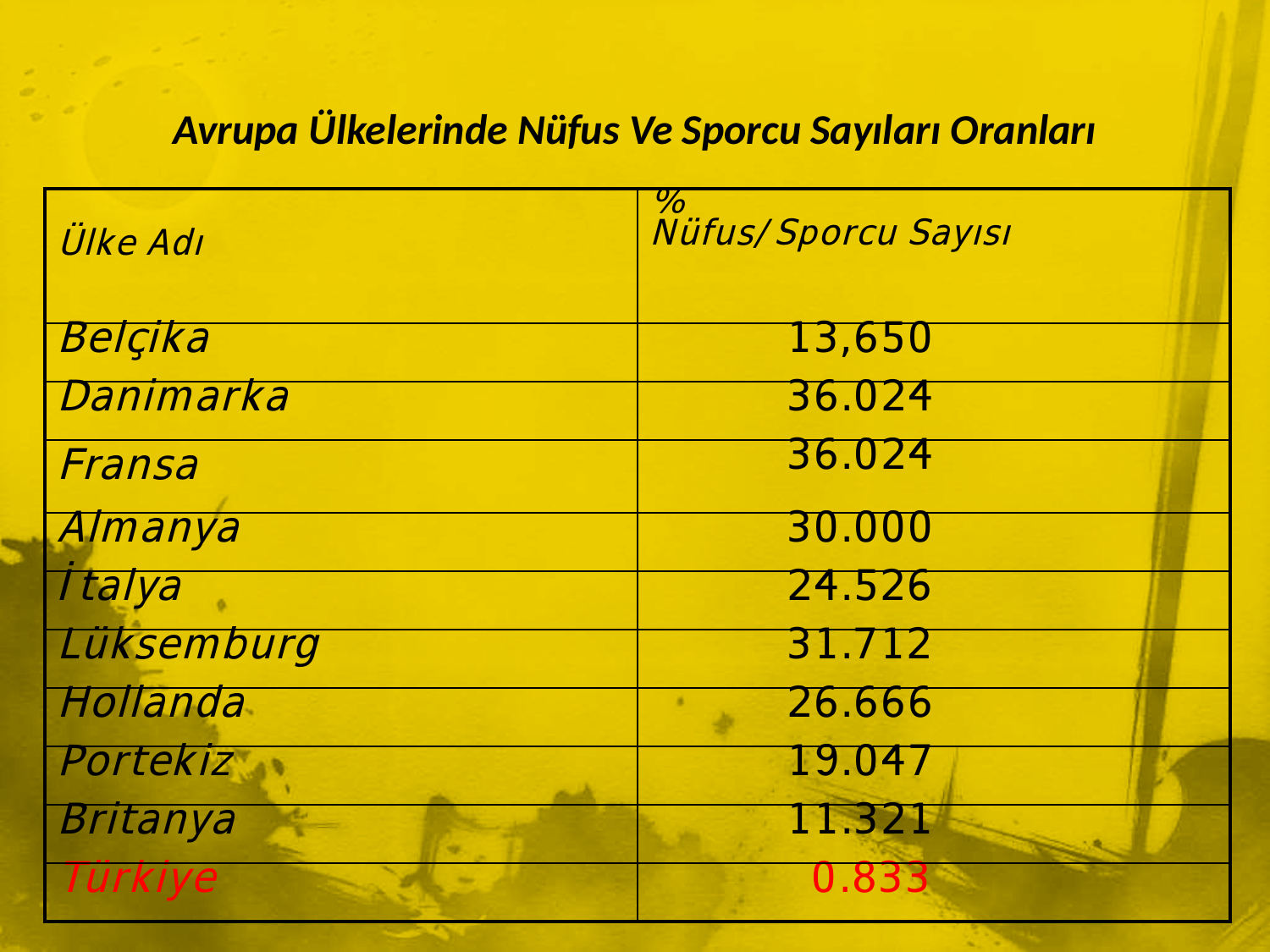

# Avrupa Ülkelerinde Nüfus Ve Sporcu Sayıları Oranları
| Ülke Adı | % Nüfus/Sporcu Sayısı |
| --- | --- |
| Belçika | 13,650 |
| Danimarka | 36.024 |
| Fransa | 36.024 |
| Almanya | 30.000 |
| İtalya | 24.526 |
| Lüksemburg | 31.712 |
| Hollanda | 26.666 |
| Portekiz | 19.047 |
| Britanya | 11.321 |
| Türkiye | 0.833 |